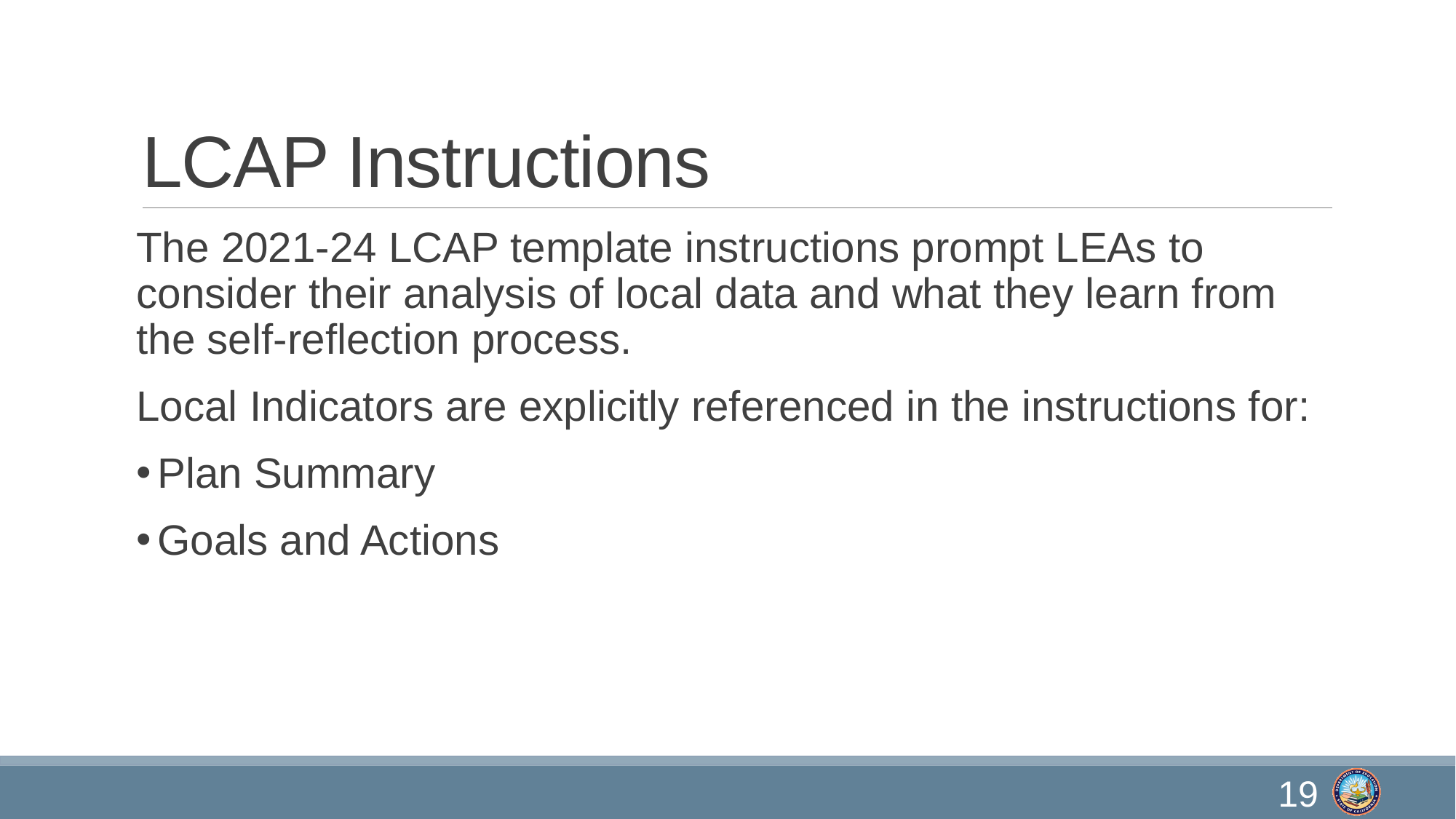

# LCAP Instructions
The 2021-24 LCAP template instructions prompt LEAs to consider their analysis of local data and what they learn from the self-reflection process.
Local Indicators are explicitly referenced in the instructions for:
Plan Summary
Goals and Actions

19